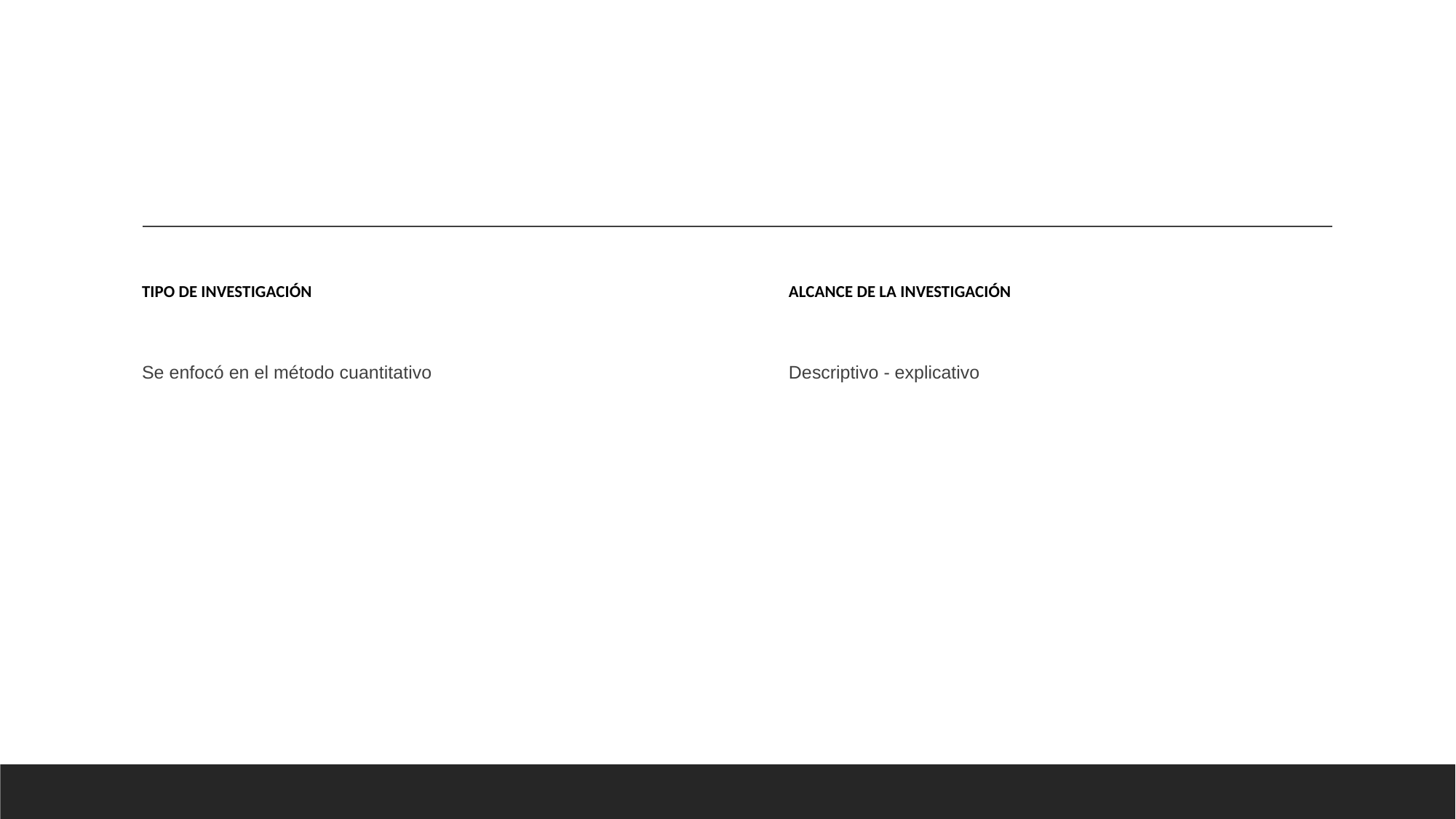

Tipo de investigación
Alcance de la investigación
Descriptivo - explicativo
Se enfocó en el método cuantitativo